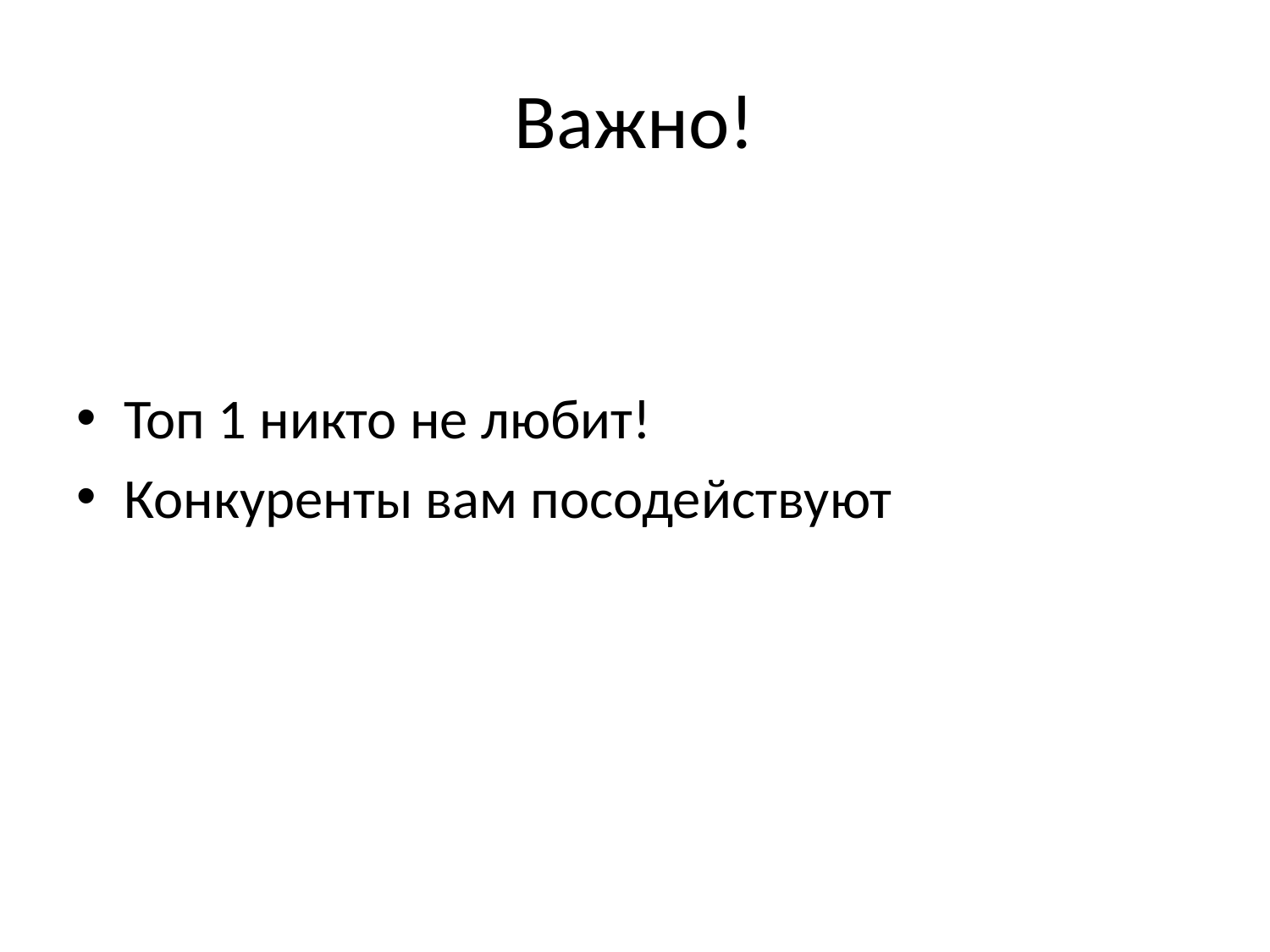

# Важно!
Топ 1 никто не любит!
Конкуренты вам посодействуют